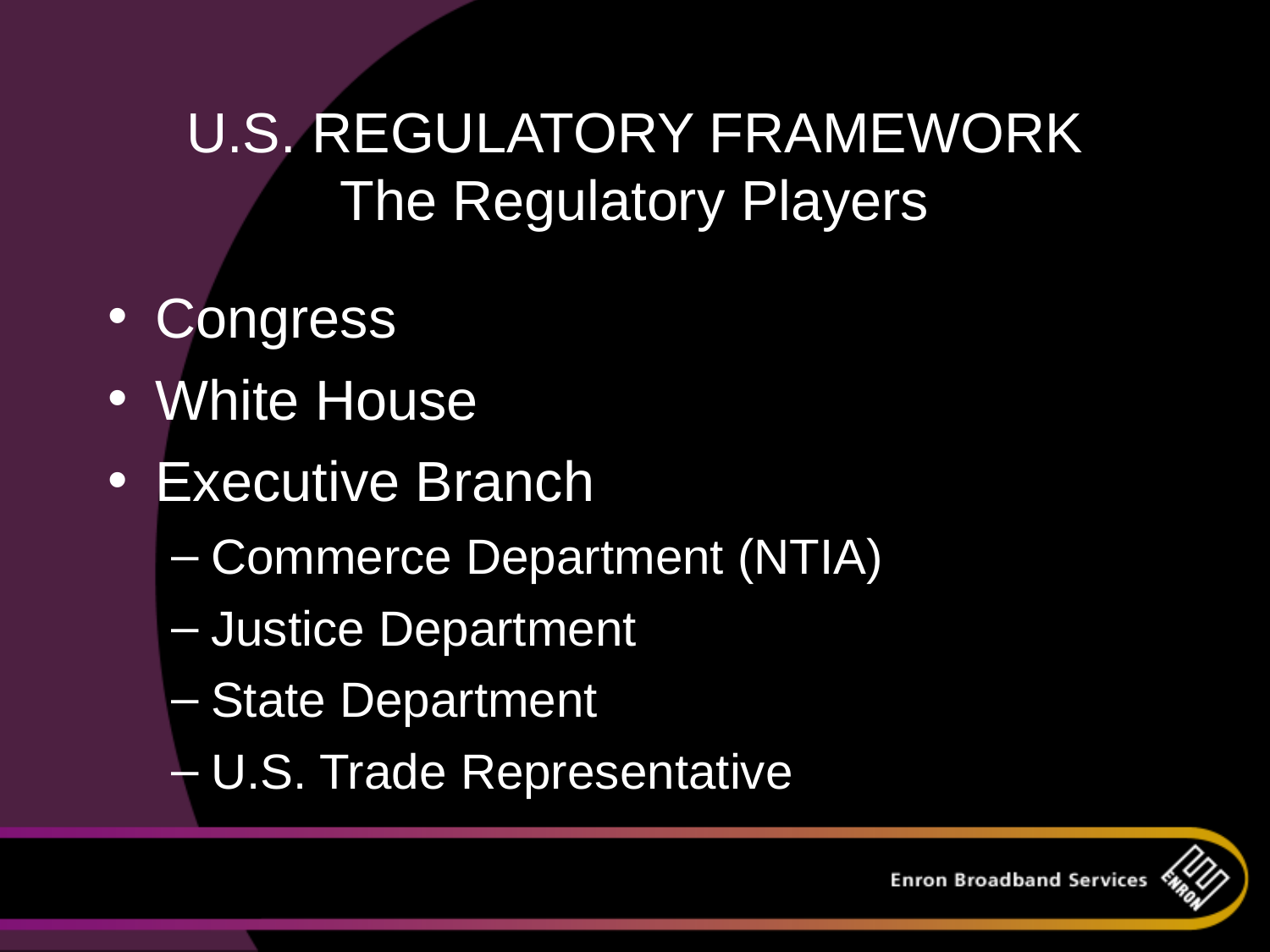

# U.S. REGULATORY FRAMEWORK The Regulatory Players
Congress
White House
Executive Branch
Commerce Department (NTIA)
Justice Department
State Department
U.S. Trade Representative